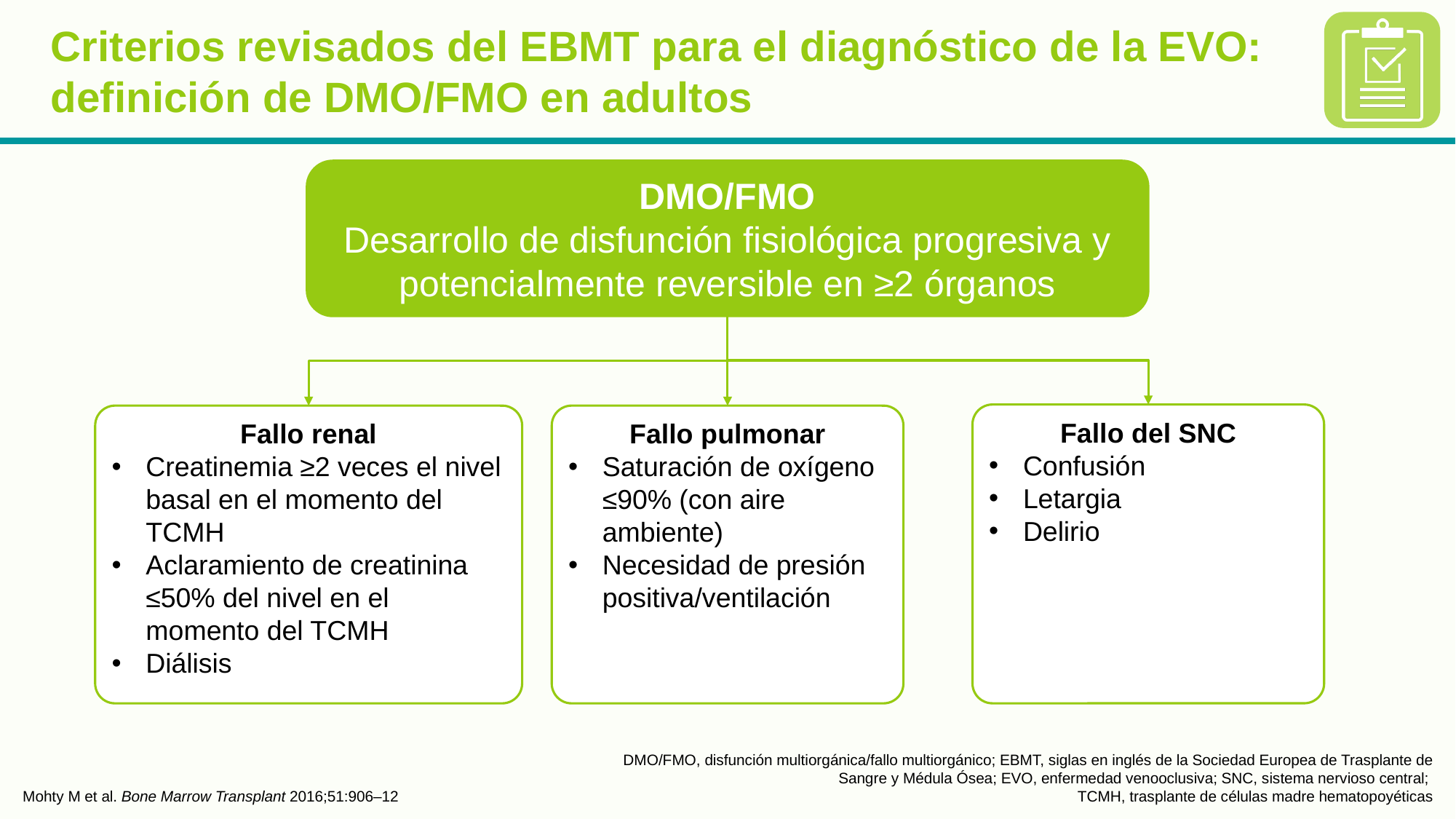

# Criterios revisados del EBMT para el diagnóstico de la EVO: definición de DMO/FMO en adultos
DMO/FMO
Desarrollo de disfunción fisiológica progresiva y potencialmente reversible en ≥2 órganos
Fallo del SNC
Confusión
Letargia
Delirio
Fallo renal
Creatinemia ≥2 veces el nivel
basal en el momento del TCMH
Aclaramiento de creatinina
≤50% del nivel en el momento del TCMH
Diálisis
Fallo pulmonar
Saturación de oxígeno ≤90% (con aire ambiente)
Necesidad de presión positiva/ventilación
Mohty M et al. Bone Marrow Transplant 2016;51:906–12
DMO/FMO, disfunción multiorgánica/fallo multiorgánico; EBMT, siglas en inglés de la Sociedad Europea de Trasplante de Sangre y Médula Ósea; EVO, enfermedad venooclusiva; SNC, sistema nervioso central;
TCMH, trasplante de células madre hematopoyéticas